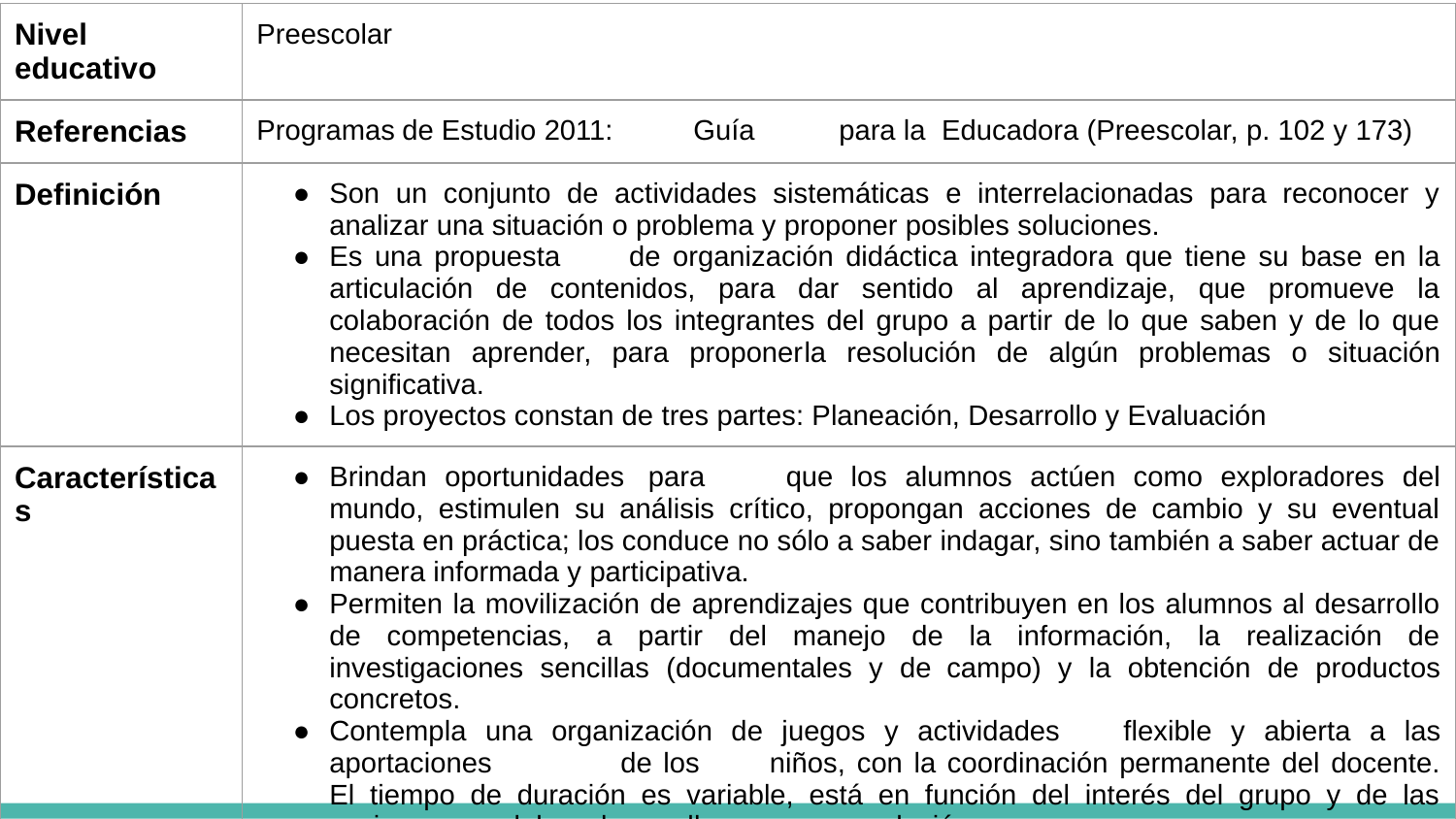

| Nivel educativo | Preescolar |
| --- | --- |
| Referencias | Programas de Estudio 2011: Guía para la Educadora (Preescolar, p. 102 y 173) |
| Definición | Son un conjunto de actividades sistemáticas e interrelacionadas para reconocer y analizar una situación o problema y proponer posibles soluciones. Es una propuesta de organización didáctica integradora que tiene su base en la articulación de contenidos, para dar sentido al aprendizaje, que promueve la colaboración de todos los integrantes del grupo a partir de lo que saben y de lo que necesitan aprender, para proponer la resolución de algún problemas o situación significativa. Los proyectos constan de tres partes: Planeación, Desarrollo y Evaluación |
| Características | Brindan oportunidades para que los alumnos actúen como exploradores del mundo, estimulen su análisis crítico, propongan acciones de cambio y su eventual puesta en práctica; los conduce no sólo a saber indagar, sino también a saber actuar de manera informada y participativa. Permiten la movilización de aprendizajes que contribuyen en los alumnos al desarrollo de competencias, a partir del manejo de la información, la realización de investigaciones sencillas (documentales y de campo) y la obtención de productos concretos. Contempla una organización de juegos y actividades flexible y abierta a las aportaciones de los niños, con la coordinación permanente del docente. El tiempo de duración es variable, está en función del interés del grupo y de las acciones que deben desarrollar para su conclusión. |